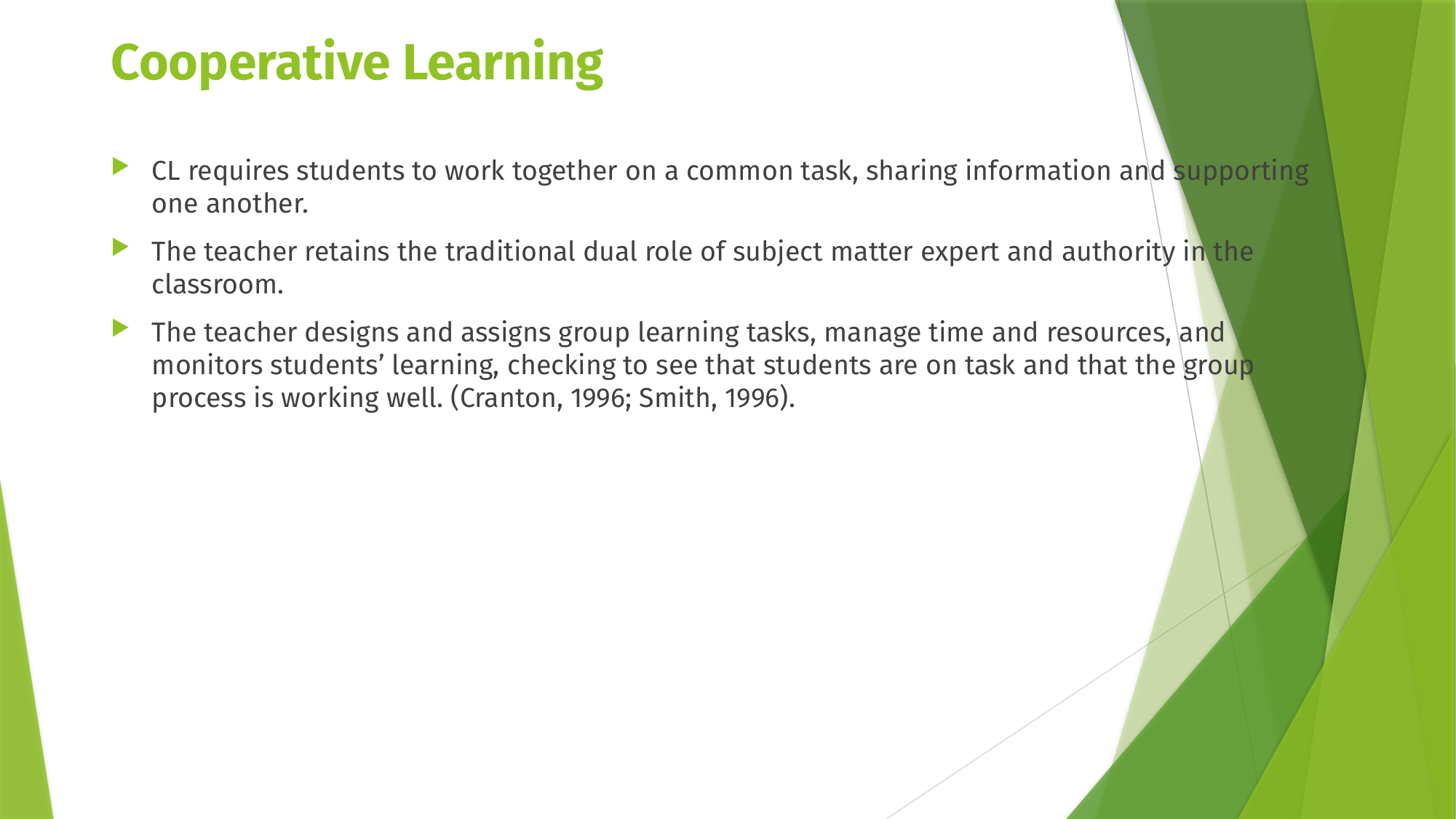

# Cooperative Learning
CL requires students to work together on a common task, sharing information and supporting one another.
The teacher retains the traditional dual role of subject matter expert and authority in the classroom.
The teacher designs and assigns group learning tasks, manage time and resources, and monitors students’ learning, checking to see that students are on task and that the group process is working well. (Cranton, 1996; Smith, 1996).